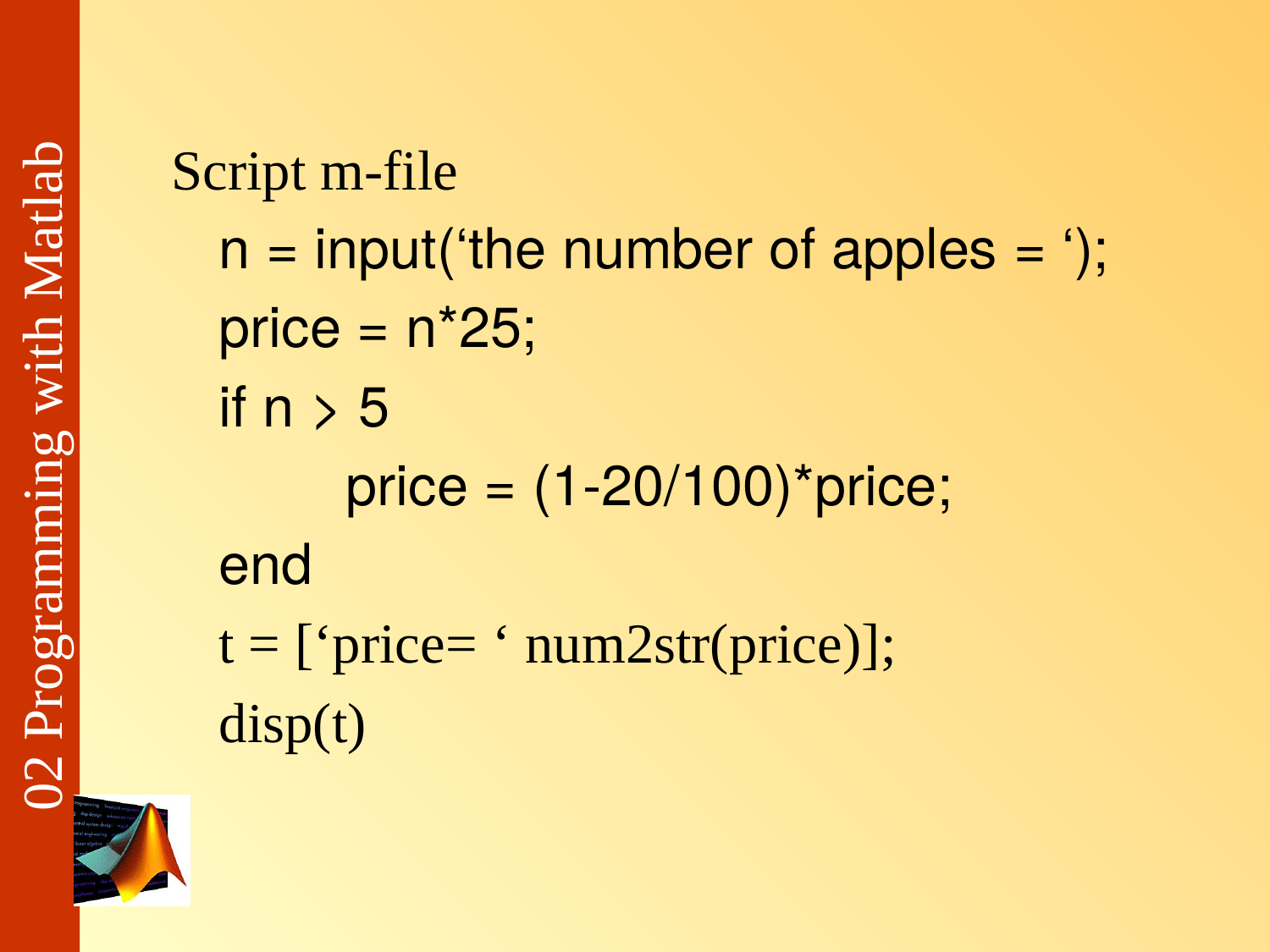

#
Script m-file
	n = input(‘the number of apples = ‘);
	price = n*25;
	if n > 5
		price = (1-20/100)*price;
	end
	t = [‘price= ‘ num2str(price)];
	disp(t)